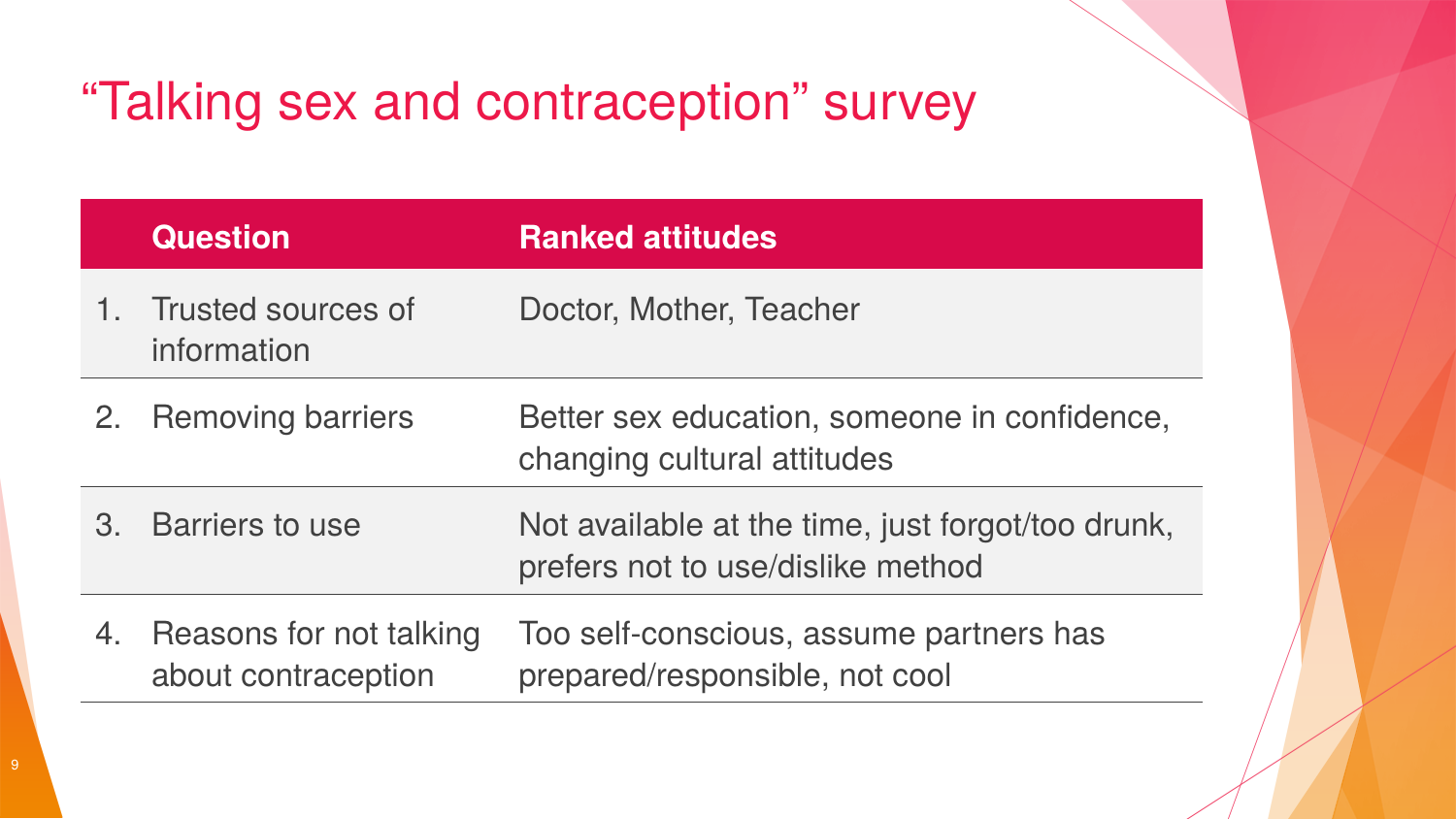

# “Talking sex and contraception” survey
|  | Question | Ranked attitudes |
| --- | --- | --- |
| 1. | Trusted sources of information | Doctor, Mother, Teacher |
| 2. | Removing barriers | Better sex education, someone in confidence, changing cultural attitudes |
| 3. | Barriers to use | Not available at the time, just forgot/too drunk, prefers not to use/dislike method |
| 4. | Reasons for not talking about contraception | Too self-conscious, assume partners has prepared/responsible, not cool |

9